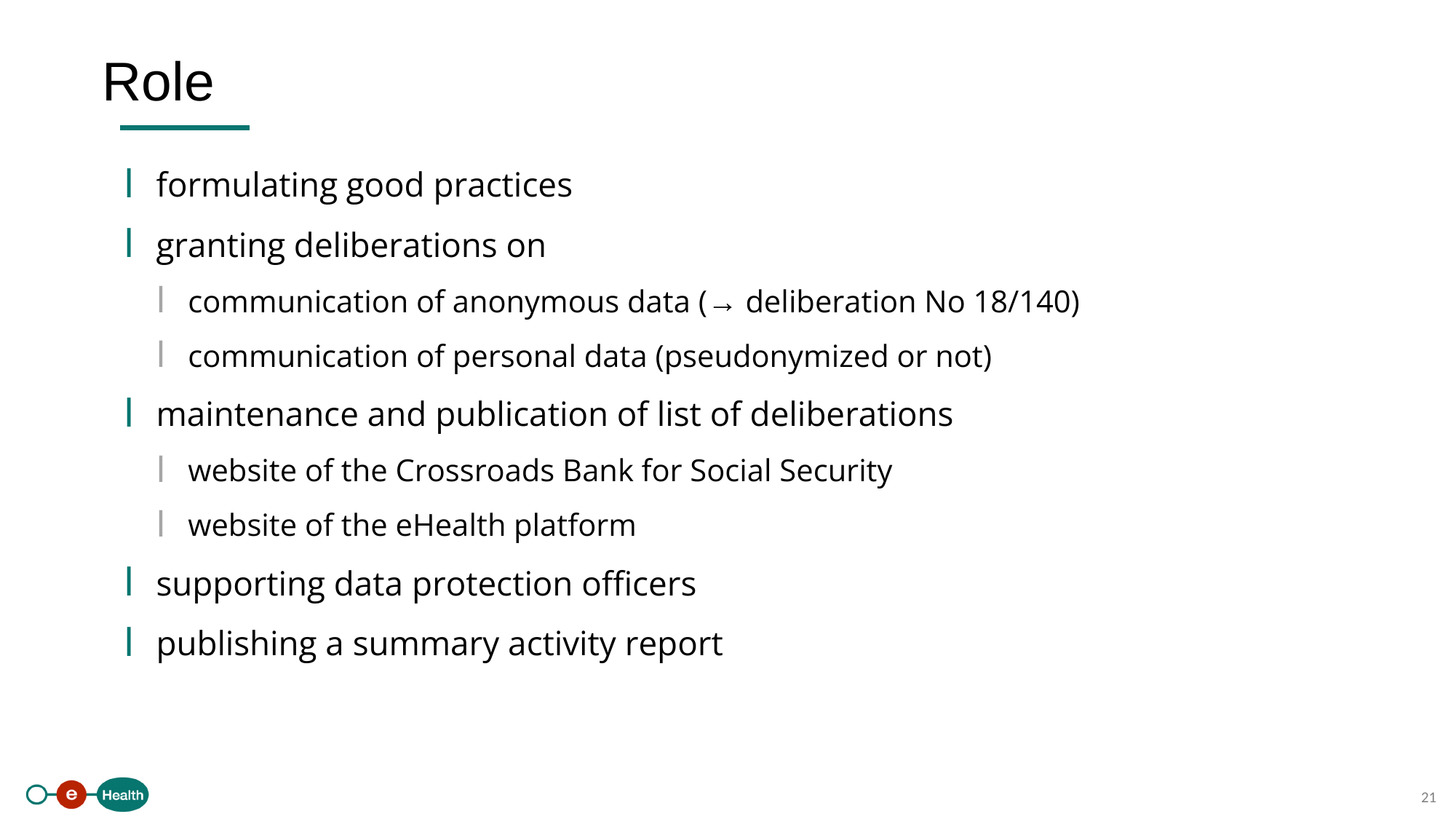

Role
formulating good practices
granting deliberations on
communication of anonymous data (→ deliberation No 18/140)
communication of personal data (pseudonymized or not)
maintenance and publication of list of deliberations
website of the Crossroads Bank for Social Security
website of the eHealth platform
supporting data protection officers
publishing a summary activity report

21